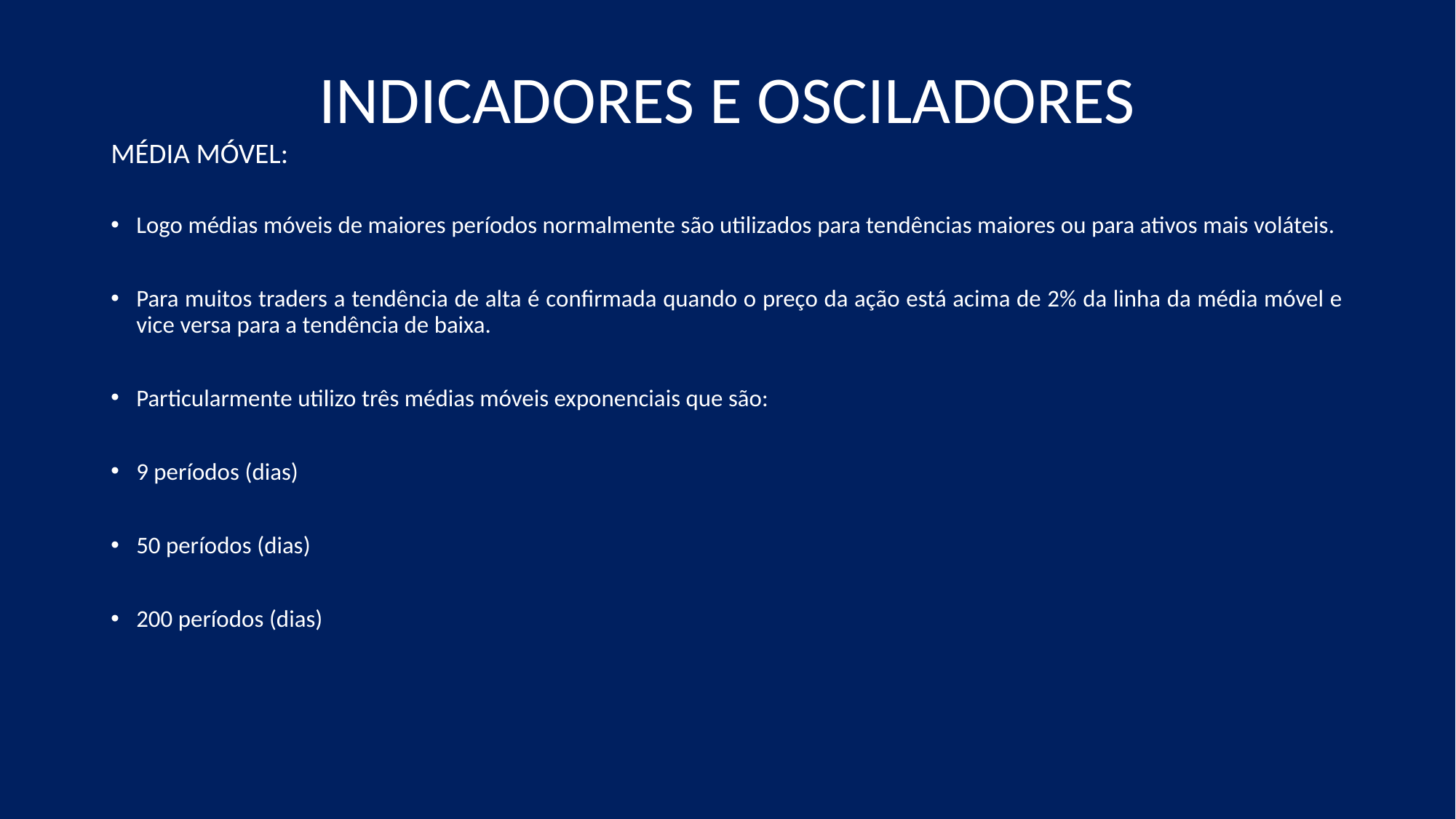

# INDICADORES E OSCILADORES
MÉDIA MÓVEL:

Logo médias móveis de maiores períodos normalmente são utilizados para tendências maiores ou para ativos mais voláteis.

Para muitos traders a tendência de alta é confirmada quando o preço da ação está acima de 2% da linha da média móvel e vice versa para a tendência de baixa.

Particularmente utilizo três médias móveis exponenciais que são:

9 períodos (dias)

50 períodos (dias)

200 períodos (dias)